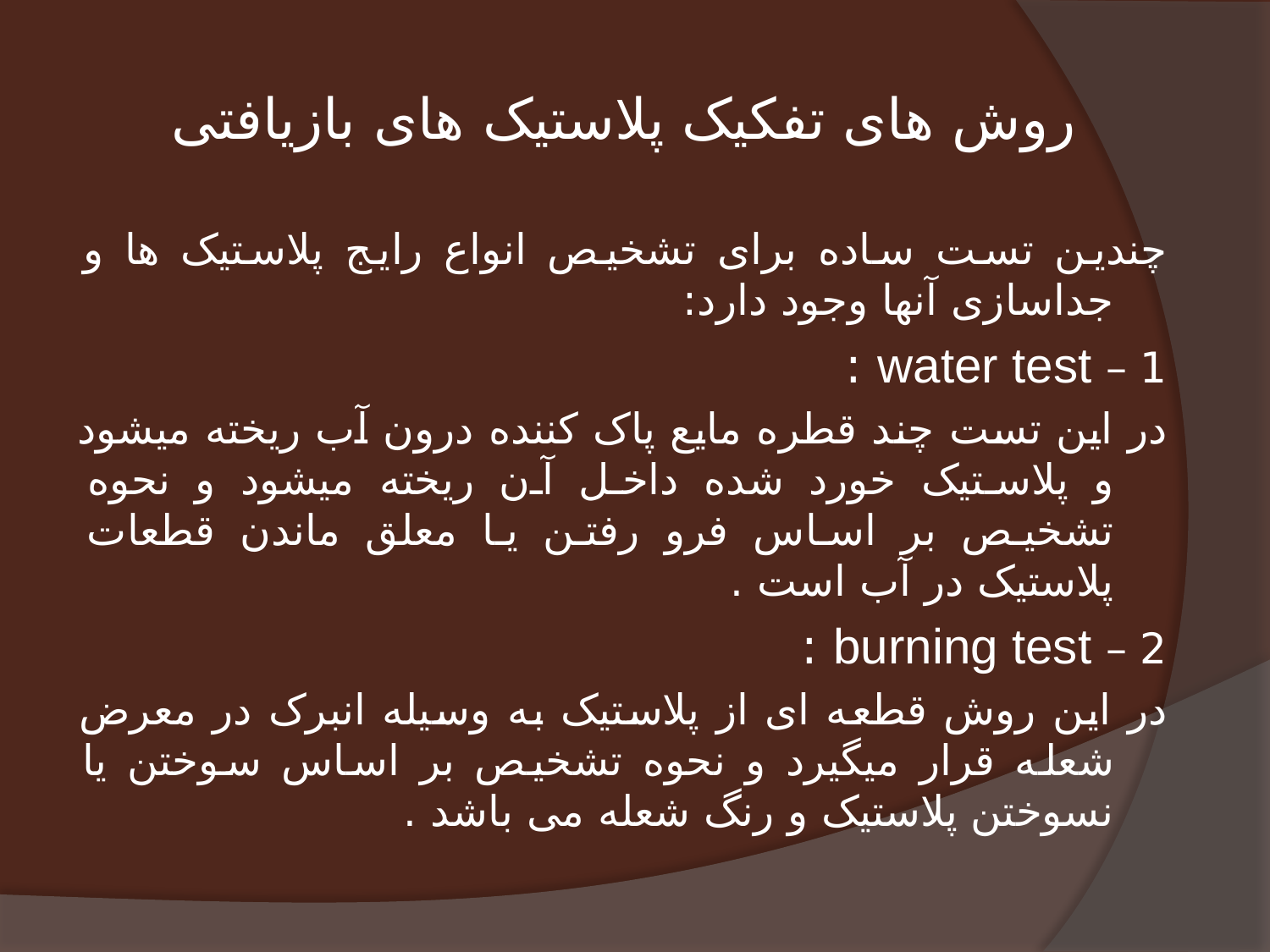

# روش های تفکیک پلاستیک های بازیافتی
چندین تست ساده برای تشخیص انواع رایج پلاستیک ها و جداسازی آنها وجود دارد:
1 – water test :
در این تست چند قطره مایع پاک کننده درون آب ریخته میشود و پلاستیک خورد شده داخل آن ریخته میشود و نحوه تشخیص بر اساس فرو رفتن یا معلق ماندن قطعات پلاستیک در آب است .
2 – burning test :
در این روش قطعه ای از پلاستیک به وسیله انبرک در معرض شعله قرار میگیرد و نحوه تشخیص بر اساس سوختن یا نسوختن پلاستیک و رنگ شعله می باشد .